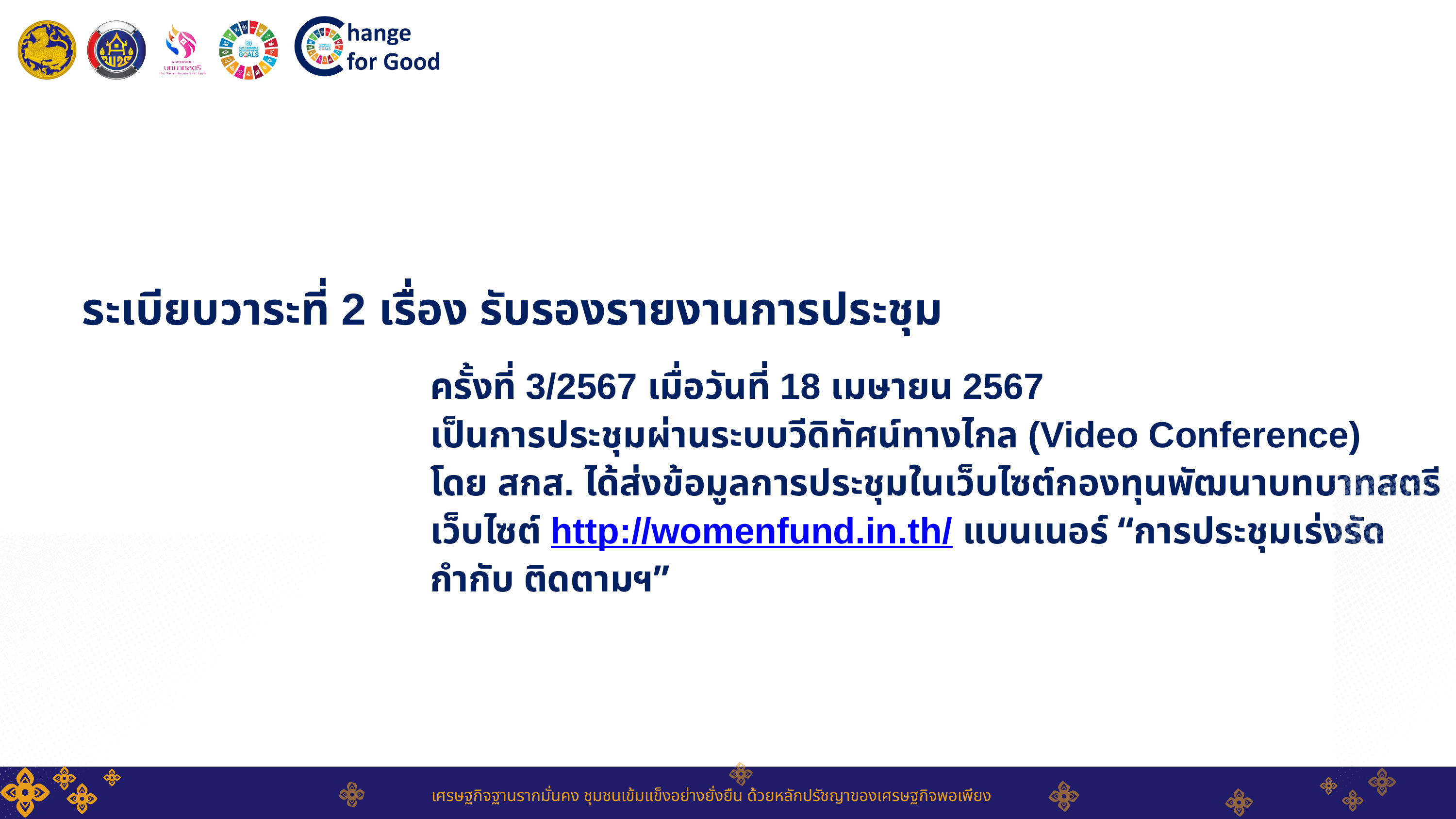

ระเบียบวาระที่ 2 เรื่อง รับรองรายงานการประชุม
ครั้งที่ 3/2567 เมื่อวันที่ 18 เมษายน 2567
เป็นการประชุมผ่านระบบวีดิทัศน์ทางไกล (Video Conference)
โดย สกส. ได้ส่งข้อมูลการประชุมในเว็บไซต์กองทุนพัฒนาบทบาทสตรี
เว็บไซต์ http://womenfund.in.th/ แบนเนอร์ “การประชุมเร่งรัด กำกับ ติดตามฯ”

เศรษฐกิจฐานรากมั่นคง ชุมชนเข้มแข็งอย่างยั่งยืน ด้วยหลักปรัชญาของเศรษฐกิจพอเพียง